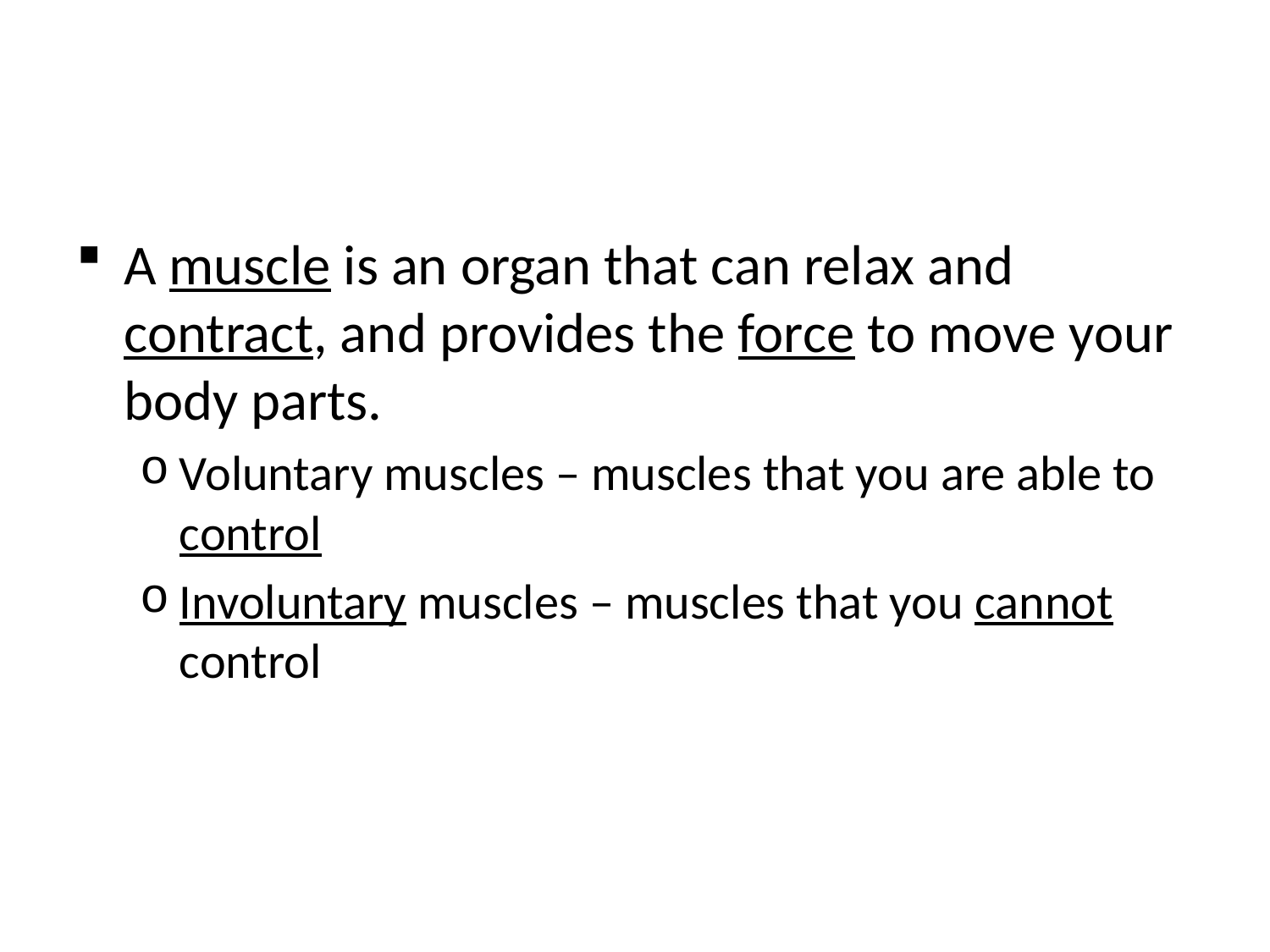

#
A muscle is an organ that can relax and contract, and provides the force to move your body parts.
Voluntary muscles – muscles that you are able to control
Involuntary muscles – muscles that you cannot control